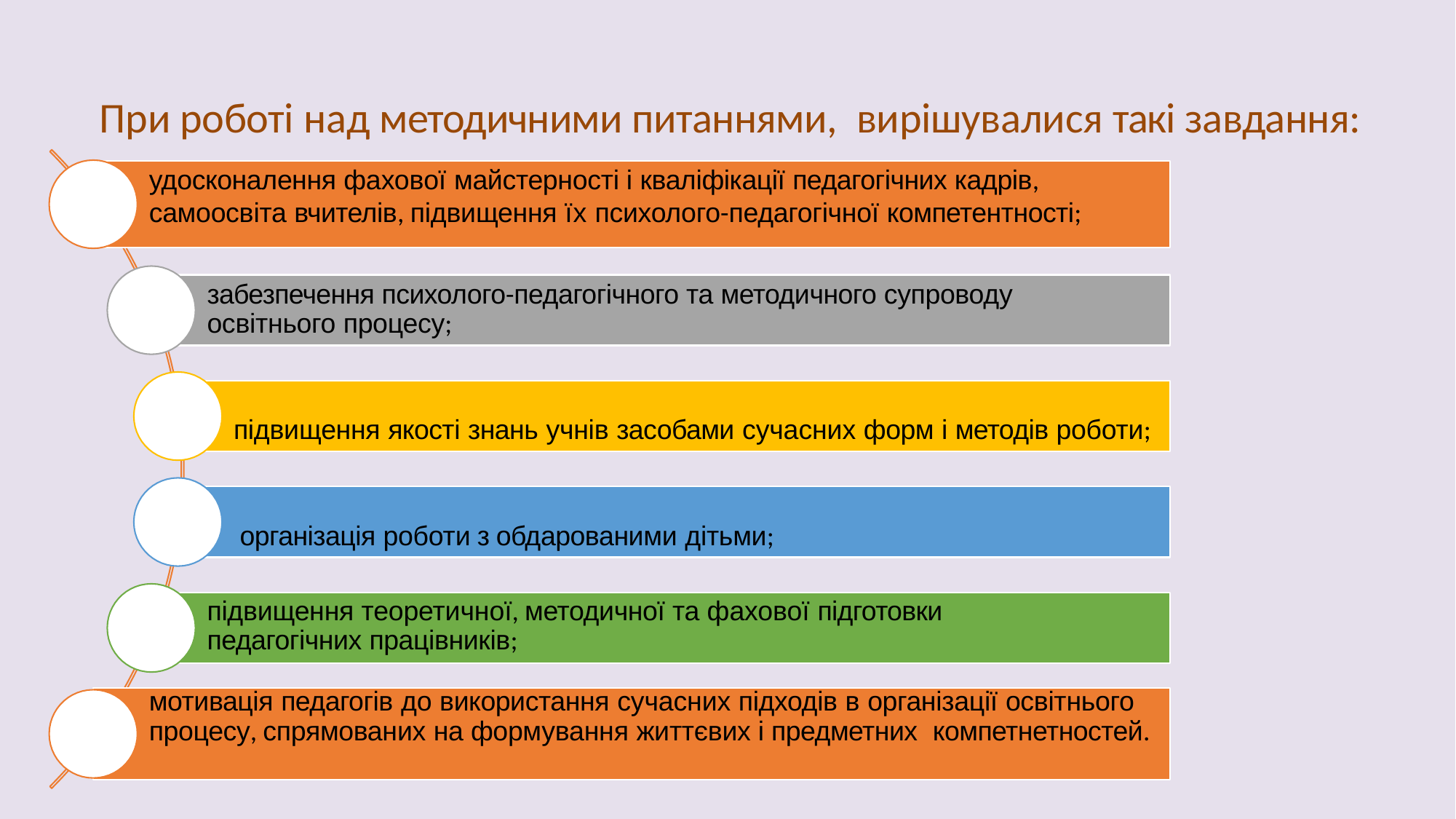

# При роботі над методичними питаннями,  вирішувалися такі завдання:

удосконалення фахової майстерності і кваліфікації педагогічних кадрів,  самоосвіта вчителів, підвищення їх психолого-педагогічної компетентності;

забезпечення психолого-педагогічного та методичного супроводу  освітнього процесу;
підвищення якості знань учнів засобами сучасних форм і методів роботи;  організація роботи з обдарованими дітьми;

підвищення теоретичної, методичної та фахової підготовки  педагогічних працівників;

мотивація педагогів до використання сучасних підходів в організації освітнього процесу, спрямованих на формування життєвих і предметних  компетнетностей.